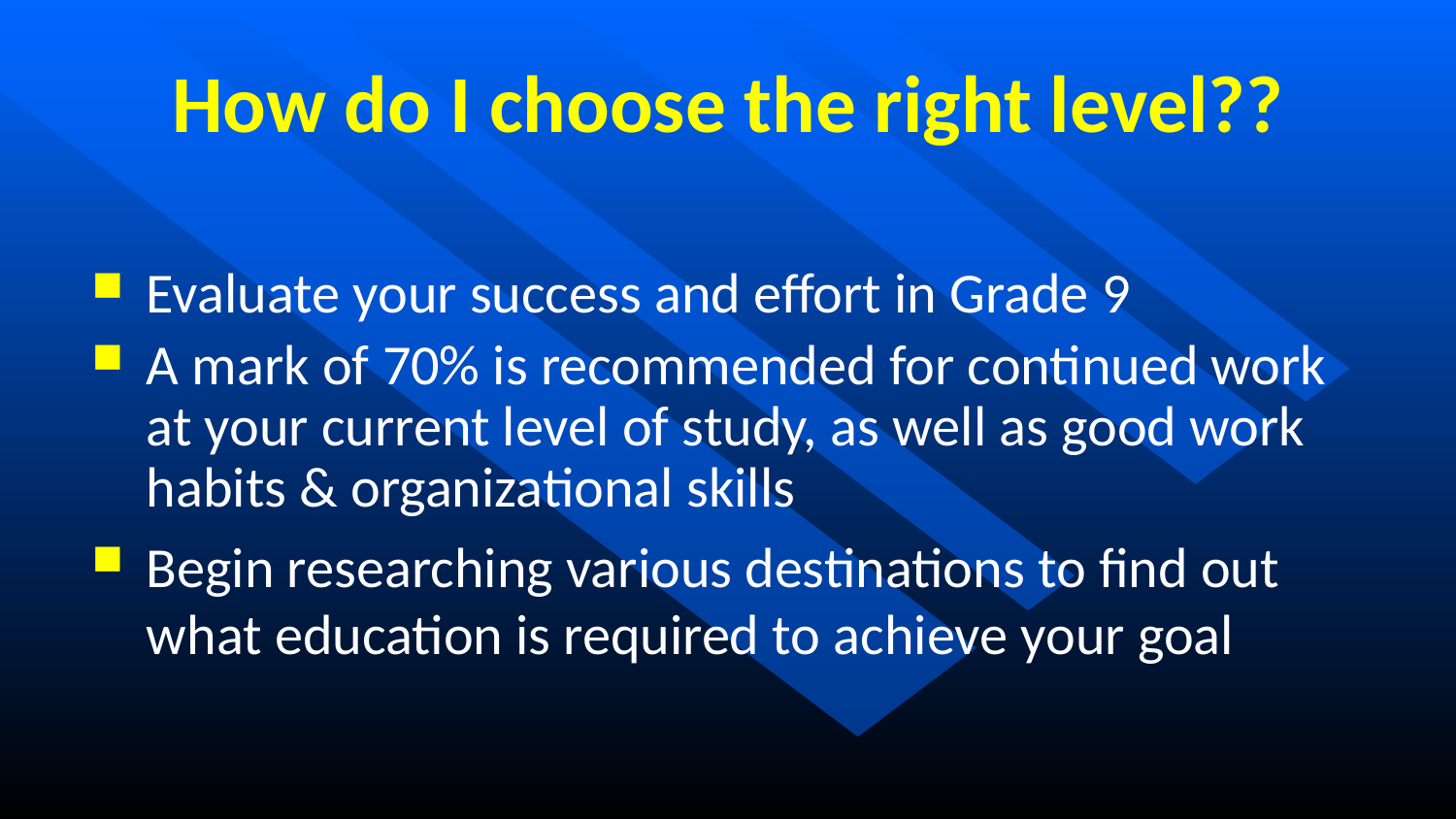

# How do I choose the right level??
Evaluate your success and effort in Grade 9
A mark of 70% is recommended for continued work at your current level of study, as well as good work habits & organizational skills
Begin researching various destinations to find out what education is required to achieve your goal